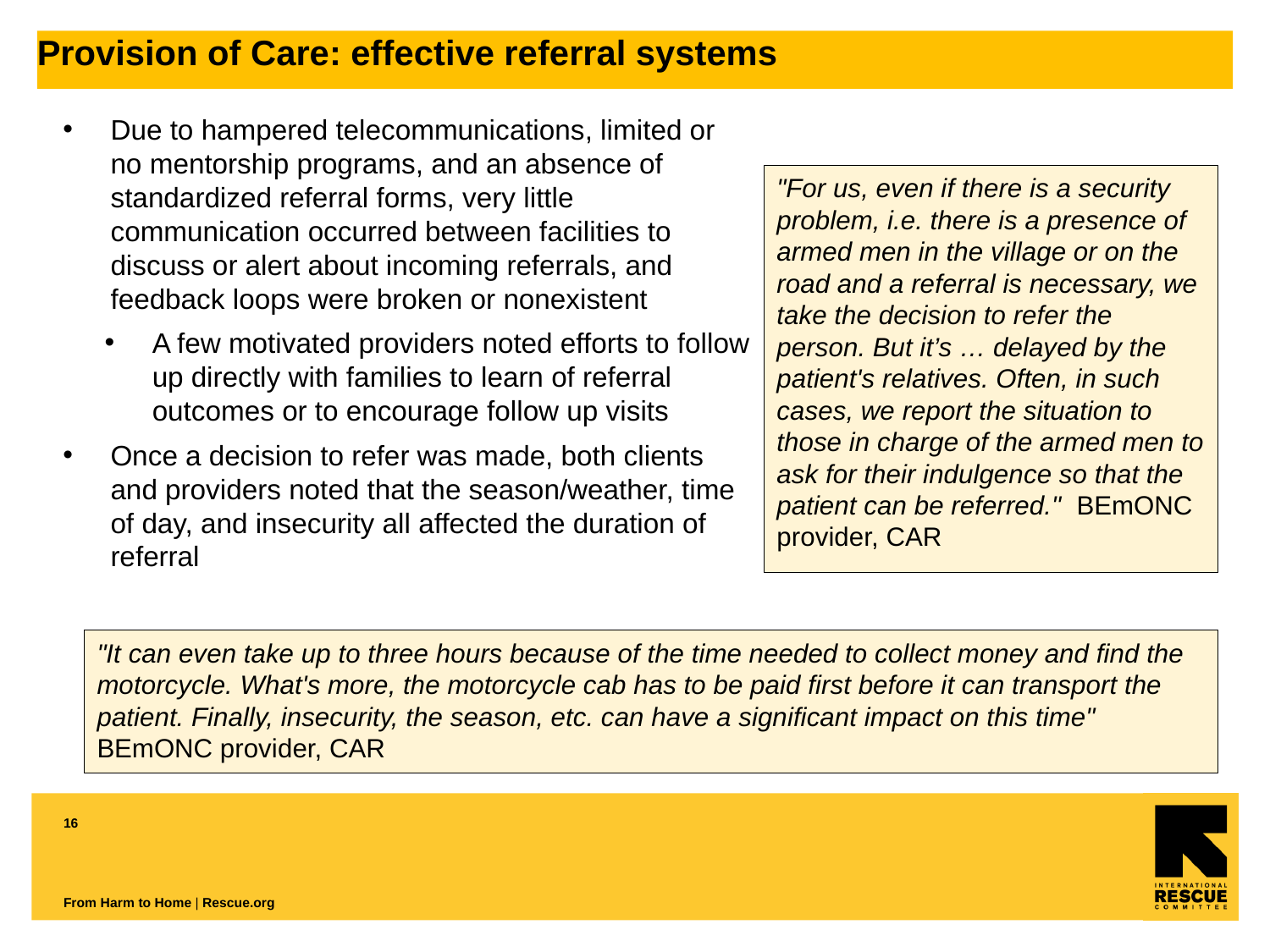

Provision of Care: effective referral systems

Due to hampered telecommunications, limited or no mentorship programs, and an absence of standardized referral forms, very little communication occurred between facilities to discuss or alert about incoming referrals, and feedback loops were broken or nonexistent
A few motivated providers noted efforts to follow up directly with families to learn of referral outcomes or to encourage follow up visits
Once a decision to refer was made, both clients and providers noted that the season/weather, time of day, and insecurity all affected the duration of referral
"For us, even if there is a security problem, i.e. there is a presence of armed men in the village or on the road and a referral is necessary, we take the decision to refer the person. But it’s … delayed by the patient's relatives. Often, in such cases, we report the situation to those in charge of the armed men to ask for their indulgence so that the patient can be referred."  BEmONC provider, CAR
"It can even take up to three hours because of the time needed to collect money and find the motorcycle. What's more, the motorcycle cab has to be paid first before it can transport the patient. Finally, insecurity, the season, etc. can have a significant impact on this time"  BEmONC provider, CAR